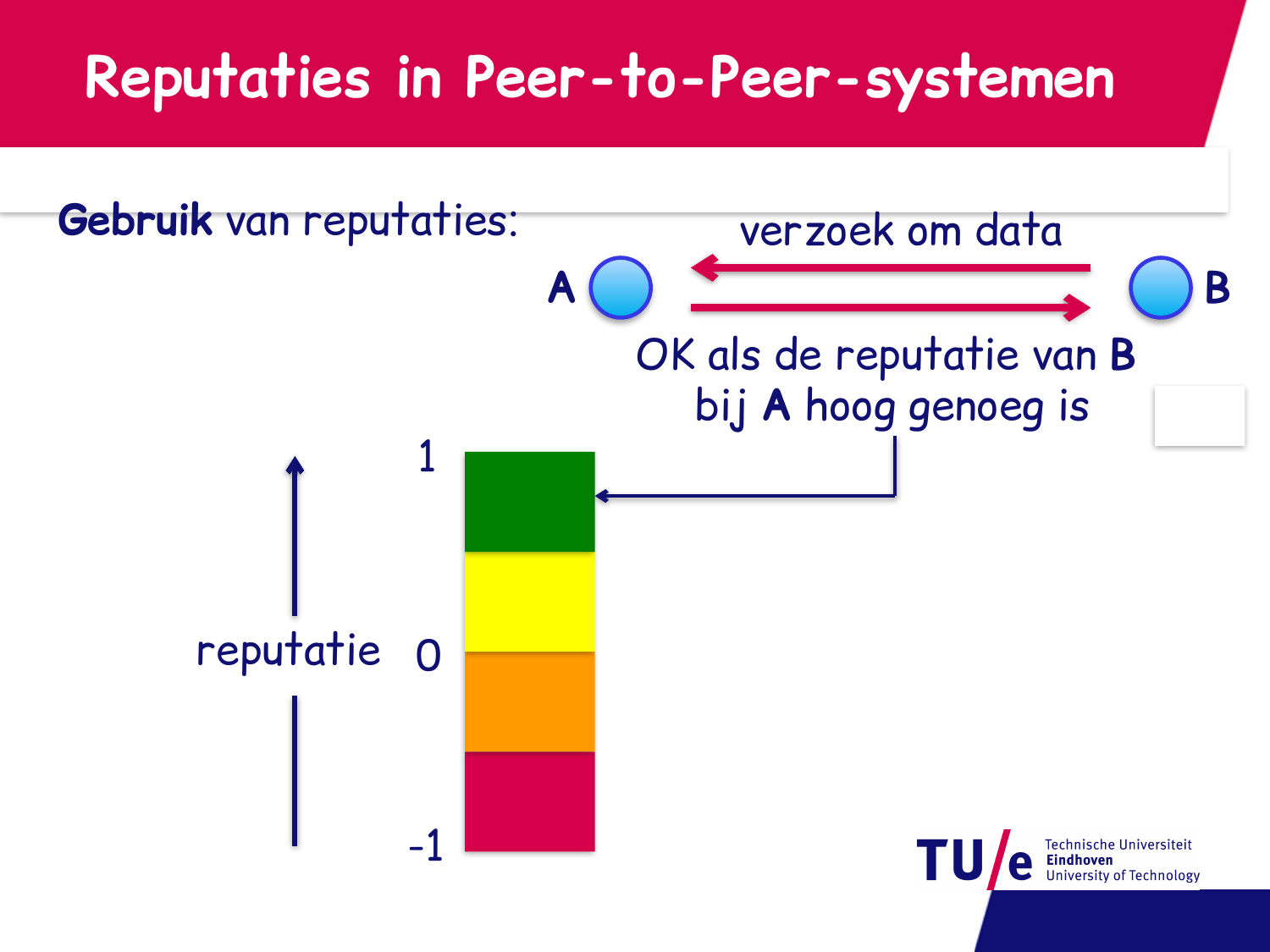

# Reputaties in Peer-to-Peer-systemen
Gebruik van reputaties:
verzoek om data
A
B

OK als de reputatie van B
bij A hoog genoeg is

1

reputatie
0

-1